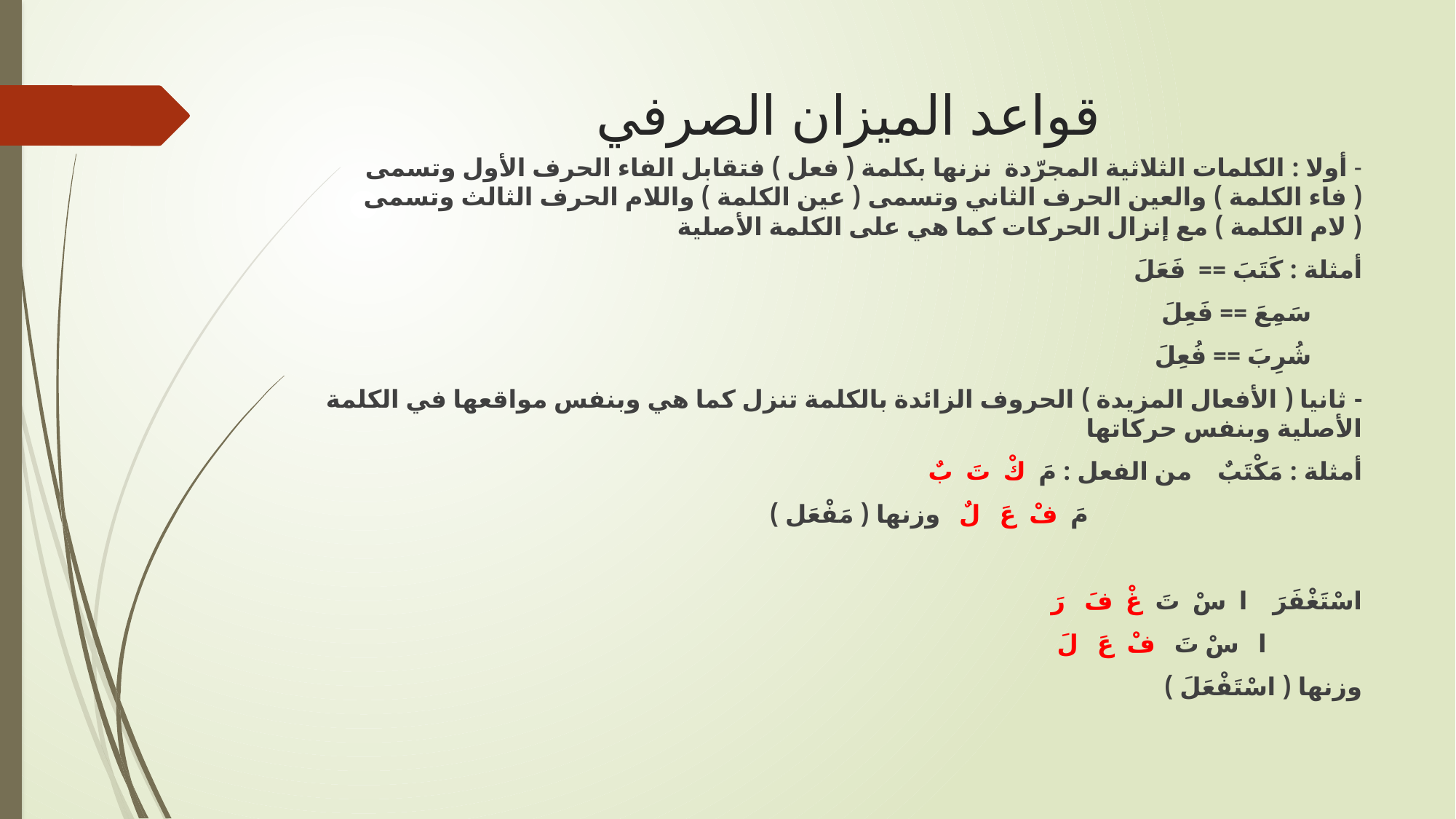

# قواعد الميزان الصرفي
- أولا : الكلمات الثلاثية المجرّدة  نزنها بكلمة ( فعل ) فتقابل الفاء الحرف الأول وتسمى ( فاء الكلمة ) والعين الحرف الثاني وتسمى ( عين الكلمة ) واللام الحرف الثالث وتسمى ( لام الكلمة ) مع إنزال الحركات كما هي على الكلمة الأصلية
أمثلة : كَتَبَ ==  فَعَلَ
        سَمِعَ == فَعِلَ
        شُرِبَ == فُعِلَ
- ثانيا ( الأفعال المزيدة ) الحروف الزائدة بالكلمة تنزل كما هي وبنفس مواقعها في الكلمة الأصلية وبنفس حركاتها
أمثلة : مَكْتَبٌ    من الفعل : مَ  كْ  تَ  بٌ
                                           مَ  فْ  عَ   لٌ   وزنها ( مَفْعَل )

اسْتَغْفَرَ    ا  سْ  تَ  غْ  فَ   رَ
               ا   سْ تَ   فْ  عَ   لَ
وزنها ( اسْتَفْعَلَ )